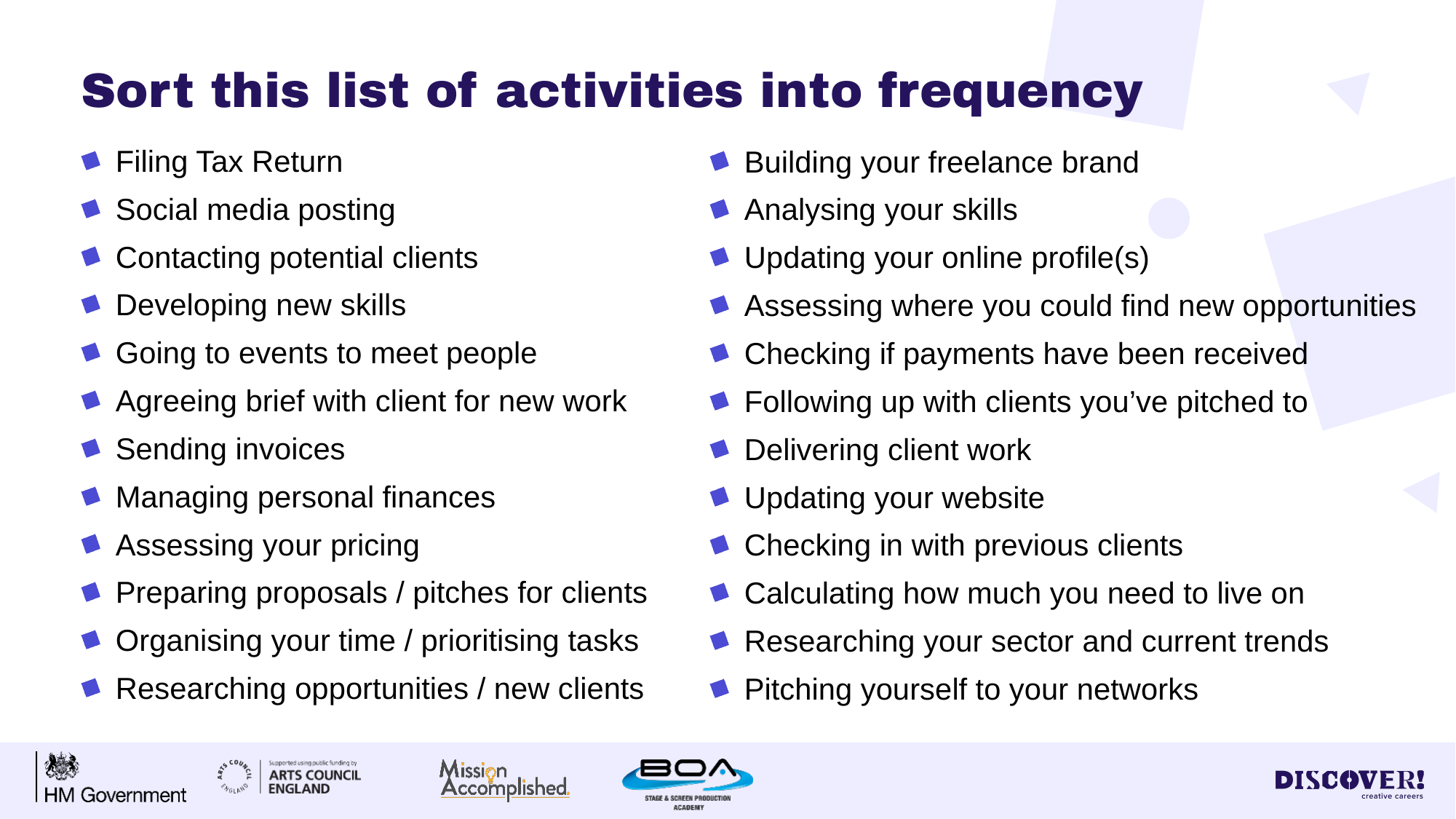

# Sort this list of activities into frequency
Filing Tax Return
Social media posting
Contacting potential clients
Developing new skills
Going to events to meet people
Agreeing brief with client for new work
Sending invoices
Managing personal finances
Assessing your pricing
Preparing proposals / pitches for clients
Organising your time / prioritising tasks
Researching opportunities / new clients

Building your freelance brand
Analysing your skills
Updating your online profile(s)
Assessing where you could find new opportunities
Checking if payments have been received
Following up with clients you’ve pitched to
Delivering client work
Updating your website
Checking in with previous clients
Calculating how much you need to live on
Researching your sector and current trends
Pitching yourself to your networks